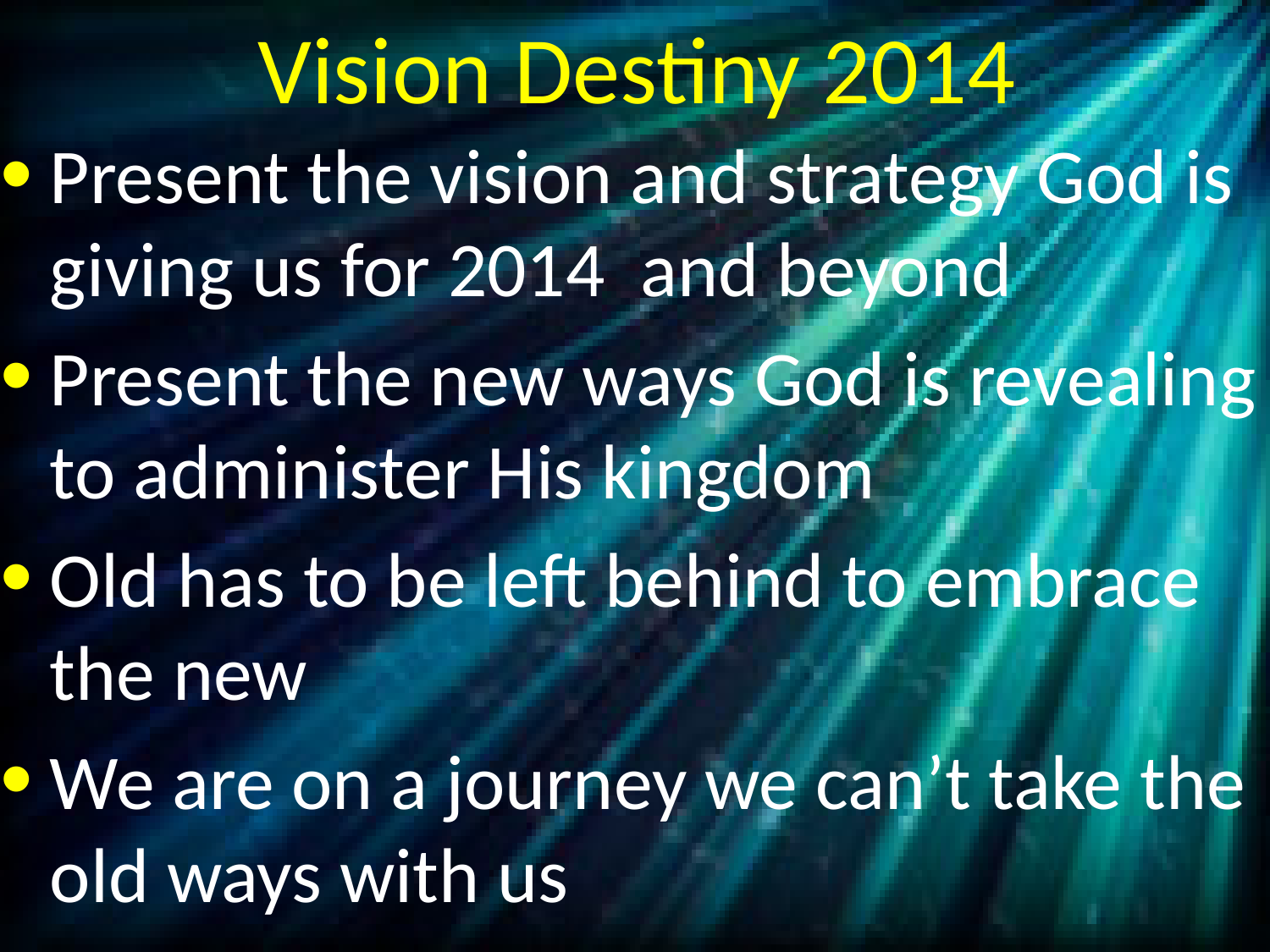

# Vision Destiny 2014
Present the vision and strategy God is giving us for 2014  and beyond
Present the new ways God is revealing to administer His kingdom
Old has to be left behind to embrace the new
We are on a journey we can’t take the old ways with us